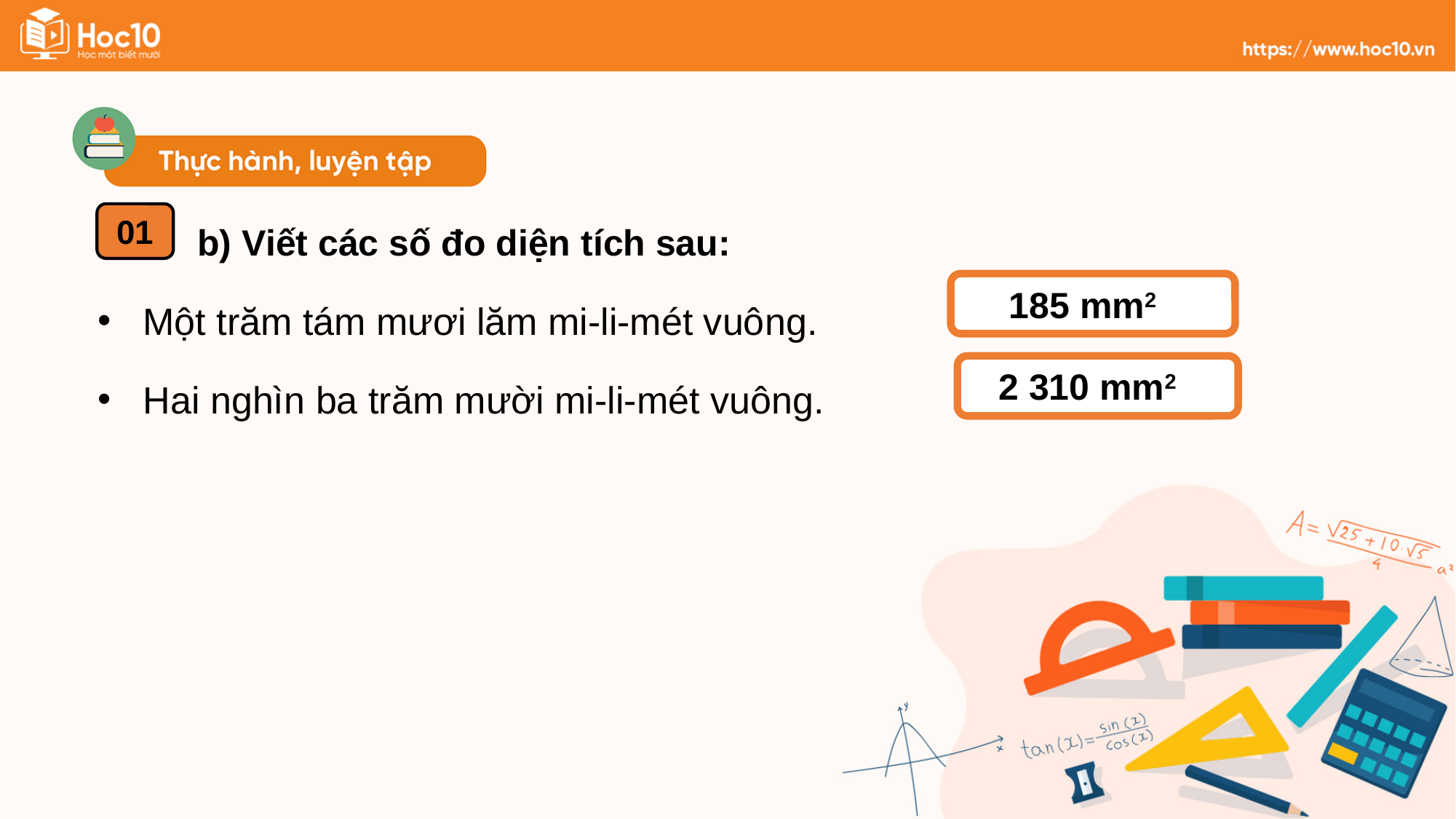

b) Viết các số đo diện tích sau:
01
Một trăm tám mươi lăm mi-li-mét vuông.
Hai nghìn ba trăm mười mi-li-mét vuông.
185 mm2
2 310 mm2